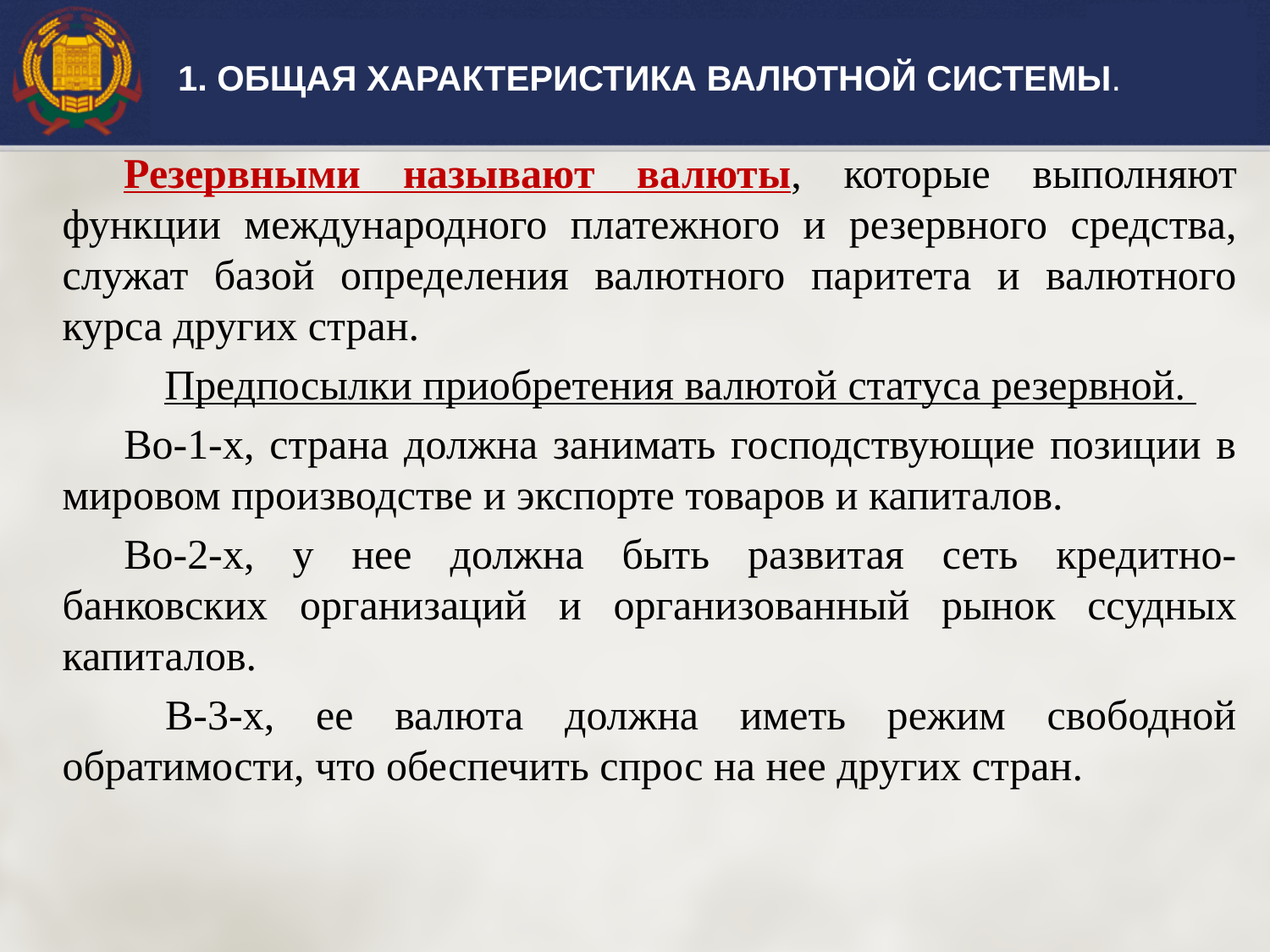

1. ОБЩАЯ ХАРАКТЕРИСТИКА ВАЛЮТНОЙ СИСТЕМЫ.

Резервными называют валюты, которые выполняют функции международного платежного и резервного средства, служат базой определения валютного паритета и валютного курса других стран.
Предпосылки приобретения валютой статуса резервной.
Во-1-х, страна должна занимать господствующие позиции в мировом производстве и экспорте товаров и капиталов.
Во-2-х, у нее должна быть развитая сеть кредитно-банковских организаций и организованный рынок ссудных капиталов.
 В-3-х, ее валюта должна иметь режим свободной обратимости, что обеспечить спрос на нее других стран.